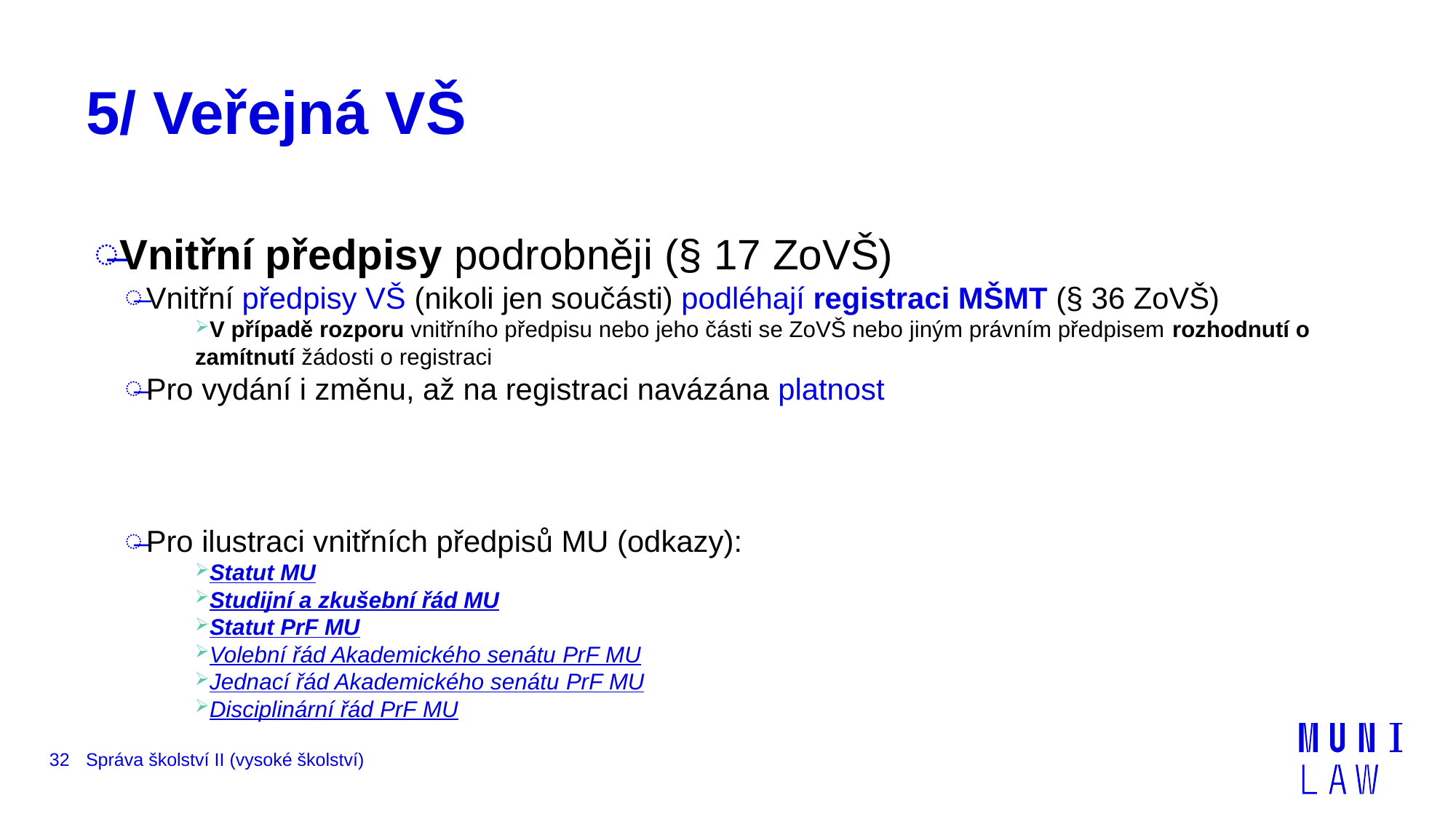

# 5/ Veřejná VŠ
Vnitřní předpisy podrobněji (§ 17 ZoVŠ)
Vnitřní předpisy VŠ (nikoli jen součásti) podléhají registraci MŠMT (§ 36 ZoVŠ)
V případě rozporu vnitřního předpisu nebo jeho části se ZoVŠ nebo jiným právním předpisem rozhodnutí o zamítnutí žádosti o registraci
Pro vydání i změnu, až na registraci navázána platnost

Pro ilustraci vnitřních předpisů MU (odkazy):
Statut MU
Studijní a zkušební řád MU
Statut PrF MU
Volební řád Akademického senátu PrF MU
Jednací řád Akademického senátu PrF MU
Disciplinární řád PrF MU
32
Správa školství II (vysoké školství)